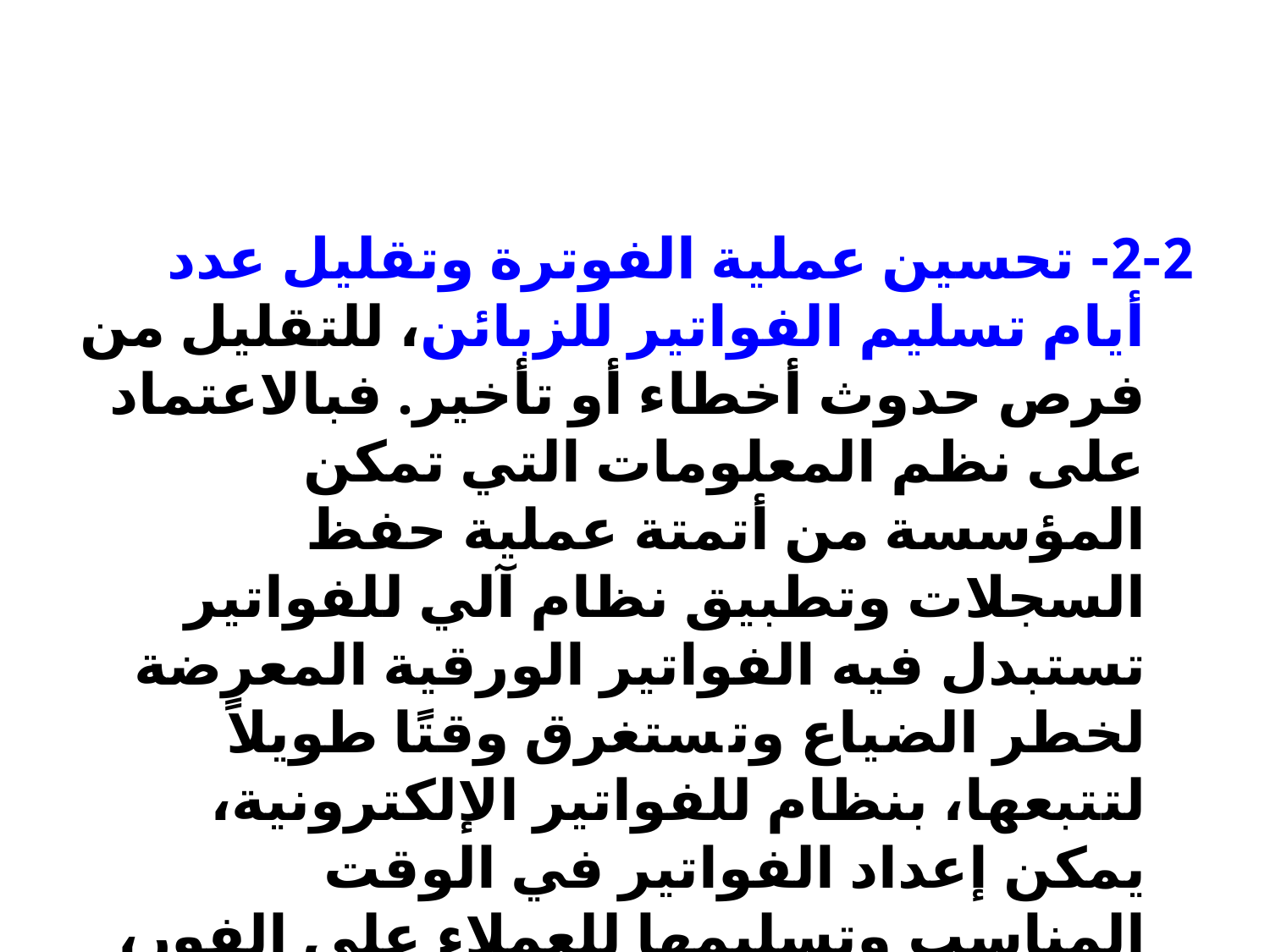

#
2-2- تحسين عملية الفوترة وتقليل عدد أيام تسليم الفواتير للزبائن، للتقليل من فرص حدوث أخطاء أو تأخير. فبالاعتماد على نظم المعلومات التي تمكن المؤسسة من أتمتة عملية حفظ السجلات وتطبيق نظام آلي للفواتير تستبدل فيه الفواتير الورقية المعرضة لخطر الضياع وتستغرق وقتًا طويلاً لتتبعها، بنظام للفواتير الإلكترونية، يمكن إعداد الفواتير في الوقت المناسب وتسليمها للعملاء على الفور، مع تحديد شروط الدفع وتواريخ الاستحقاق بوضوح.